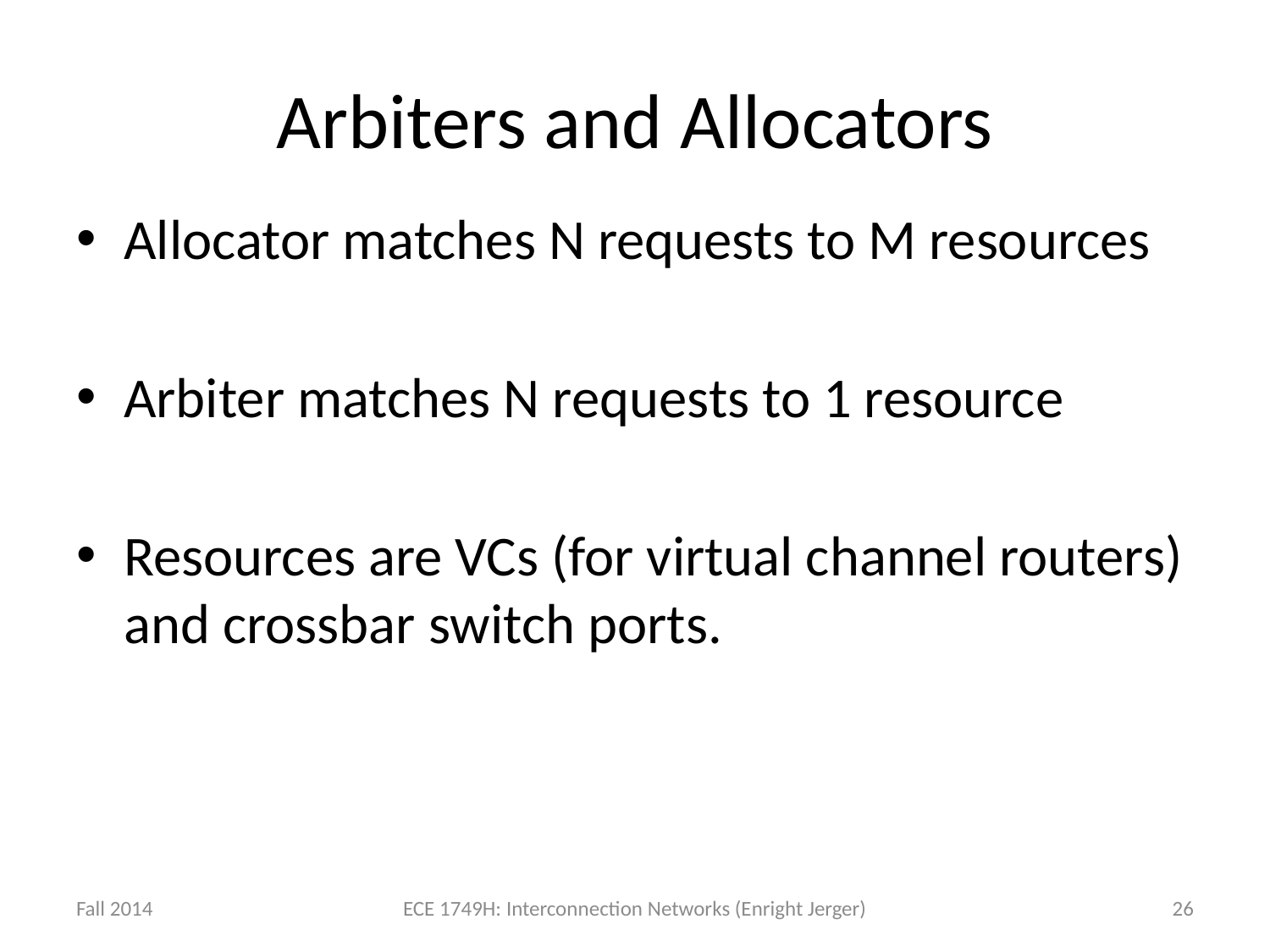

# Arbiters and Allocators
Allocator matches N requests to M resources

Arbiter matches N requests to 1 resource

Resources are VCs (for virtual channel routers) and crossbar switch ports.
Fall 2014
ECE 1749H: Interconnection Networks (Enright Jerger)
26